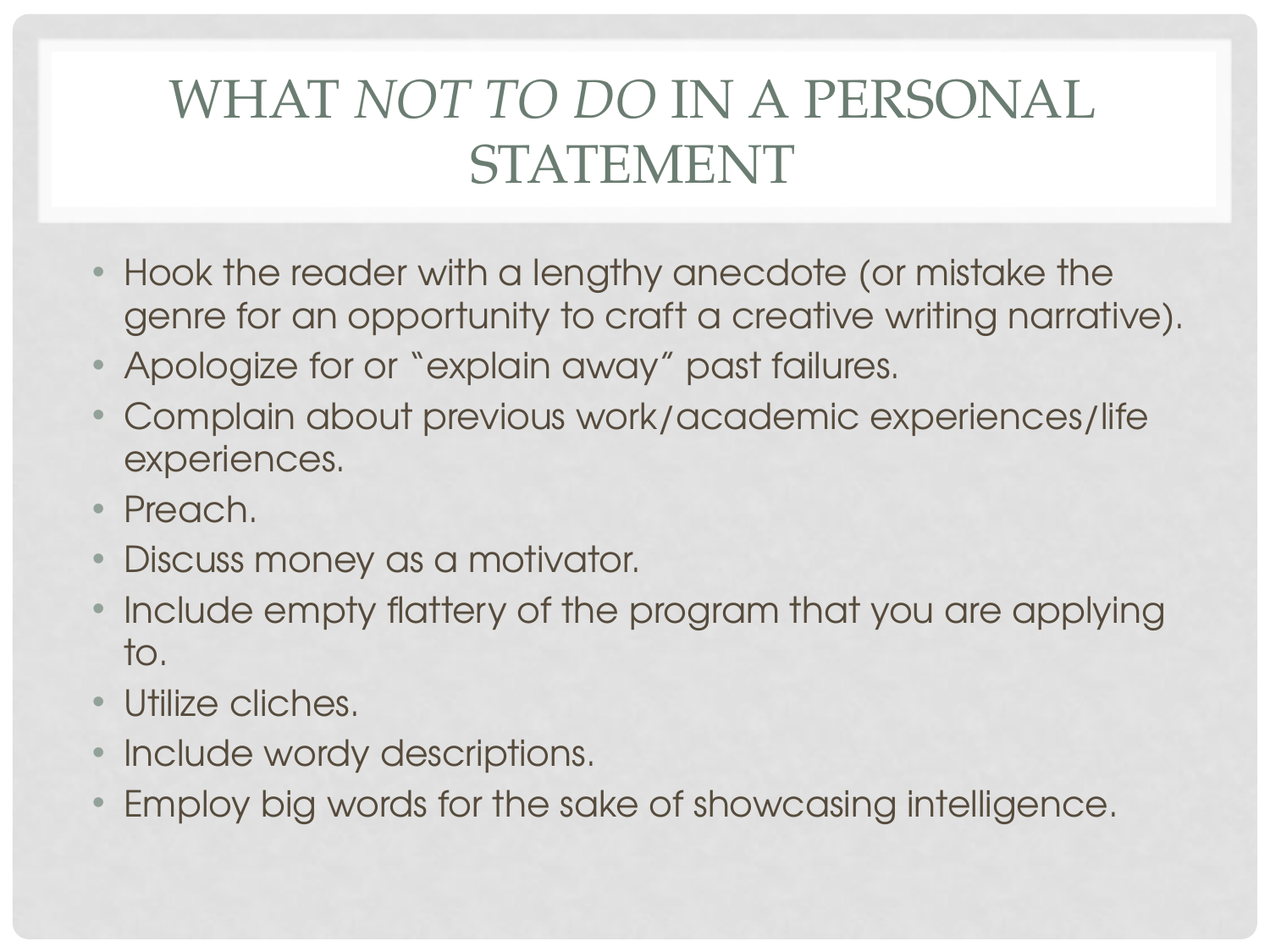

# What NOT TO DO IN A PERSONAL STATEMENT
Hook the reader with a lengthy anecdote (or mistake the genre for an opportunity to craft a creative writing narrative).
Apologize for or “explain away” past failures.
Complain about previous work/academic experiences/life experiences.
Preach.
Discuss money as a motivator.
Include empty flattery of the program that you are applying to.
Utilize cliches.
Include wordy descriptions.
Employ big words for the sake of showcasing intelligence.